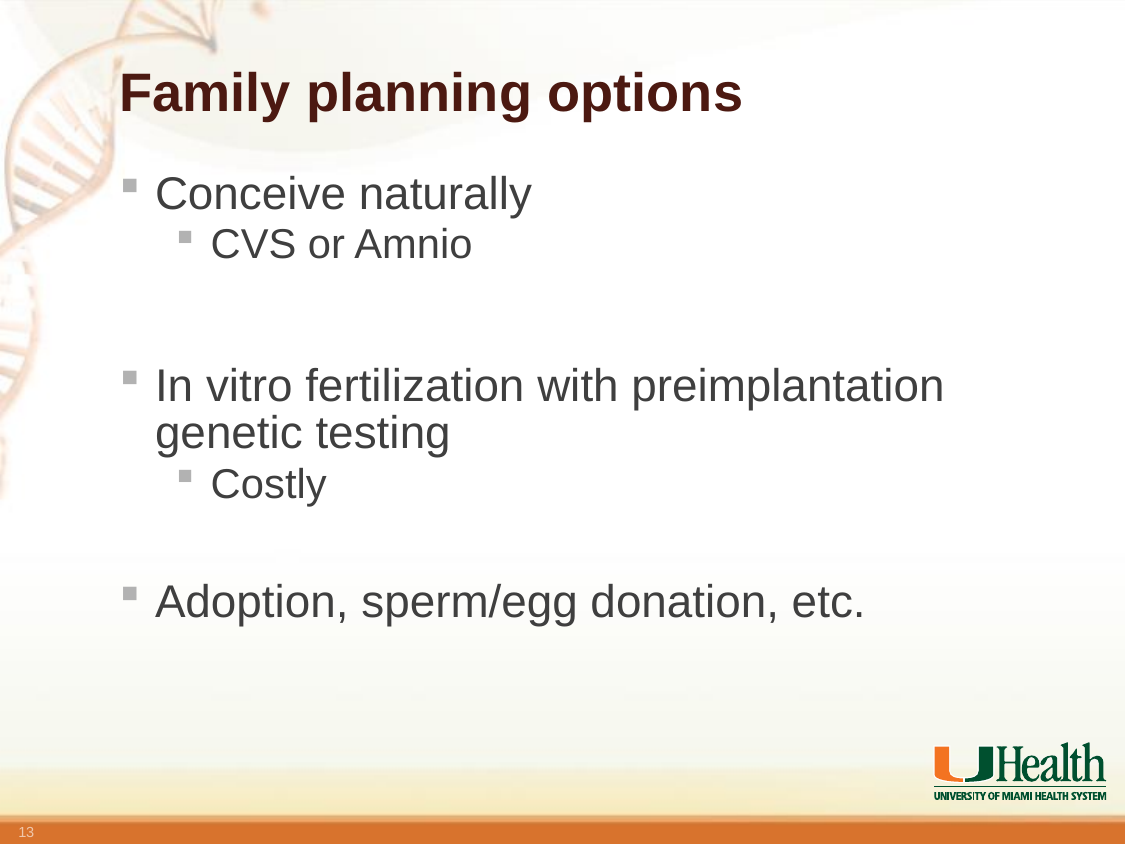

# Family planning options
Conceive naturally
CVS or Amnio

In vitro fertilization with preimplantation genetic testing
Costly

Adoption, sperm/egg donation, etc.

13